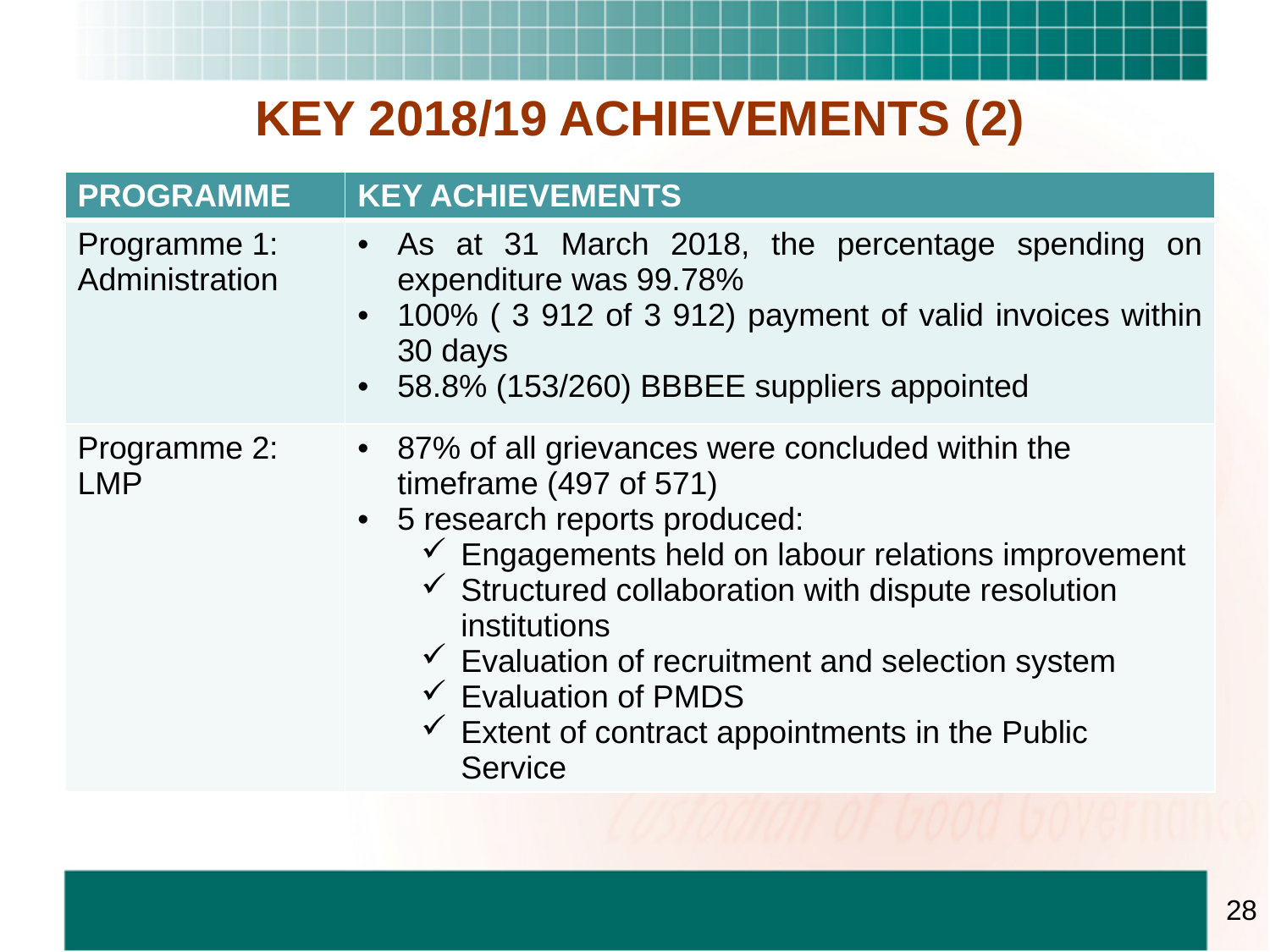

# KEY 2018/19 ACHIEVEMENTS (2)
| PROGRAMME | KEY ACHIEVEMENTS |
| --- | --- |
| Programme 1: Administration | As at 31 March 2018, the percentage spending on expenditure was 99.78% 100% ( 3 912 of 3 912) payment of valid invoices within 30 days 58.8% (153/260) BBBEE suppliers appointed |
| Programme 2: LMP | 87% of all grievances were concluded within the timeframe (497 of 571) 5 research reports produced: Engagements held on labour relations improvement Structured collaboration with dispute resolution institutions Evaluation of recruitment and selection system Evaluation of PMDS Extent of contract appointments in the Public Service |
28